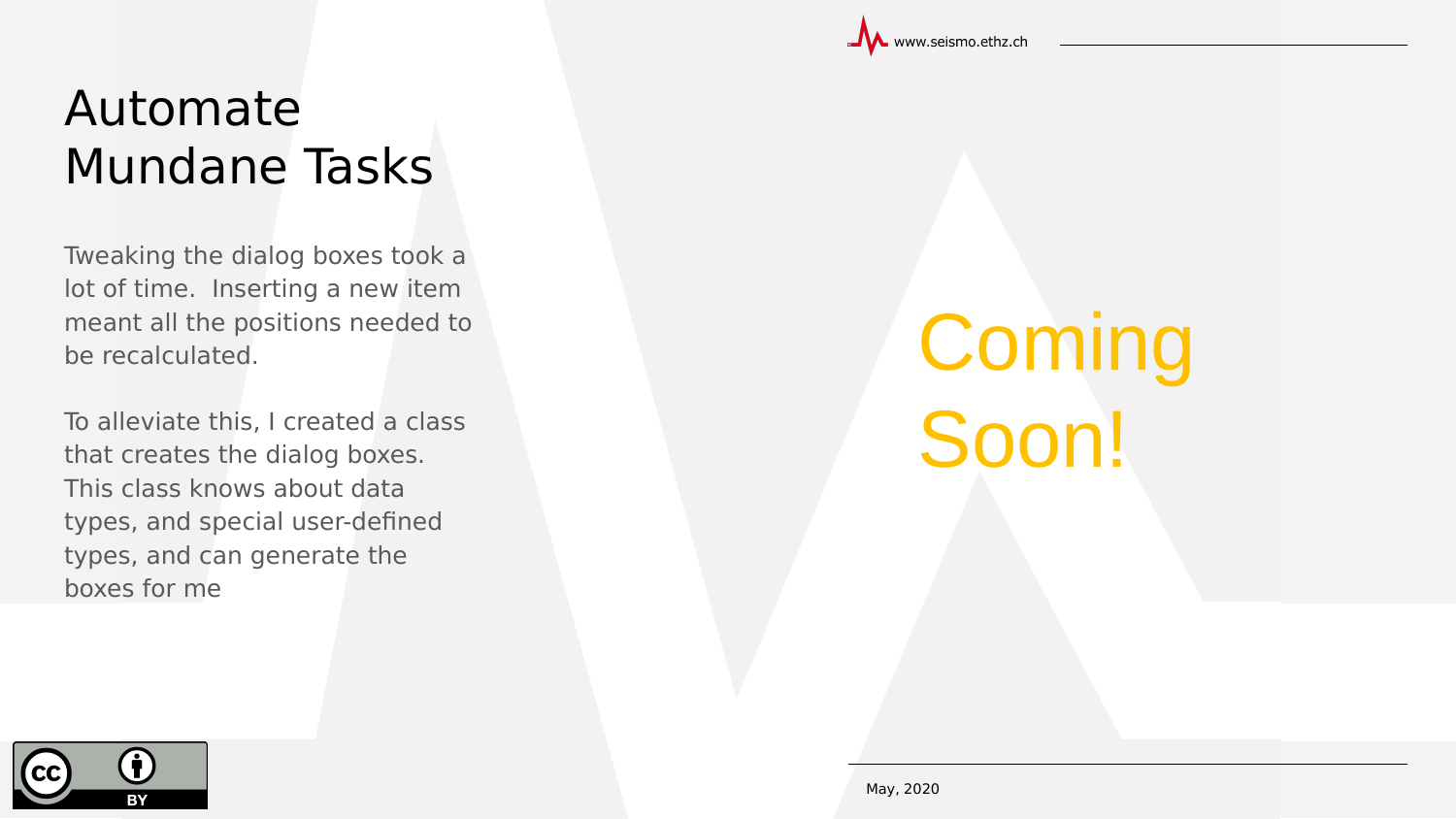

# Automate Mundane Tasks
Tweaking the dialog boxes took a lot of time.  Inserting a new item meant all the positions needed to be recalculated.
To alleviate this, I created a class that creates the dialog boxes. This class knows about data types, and special user-defined types, and can generate the boxes for me
Coming Soon!